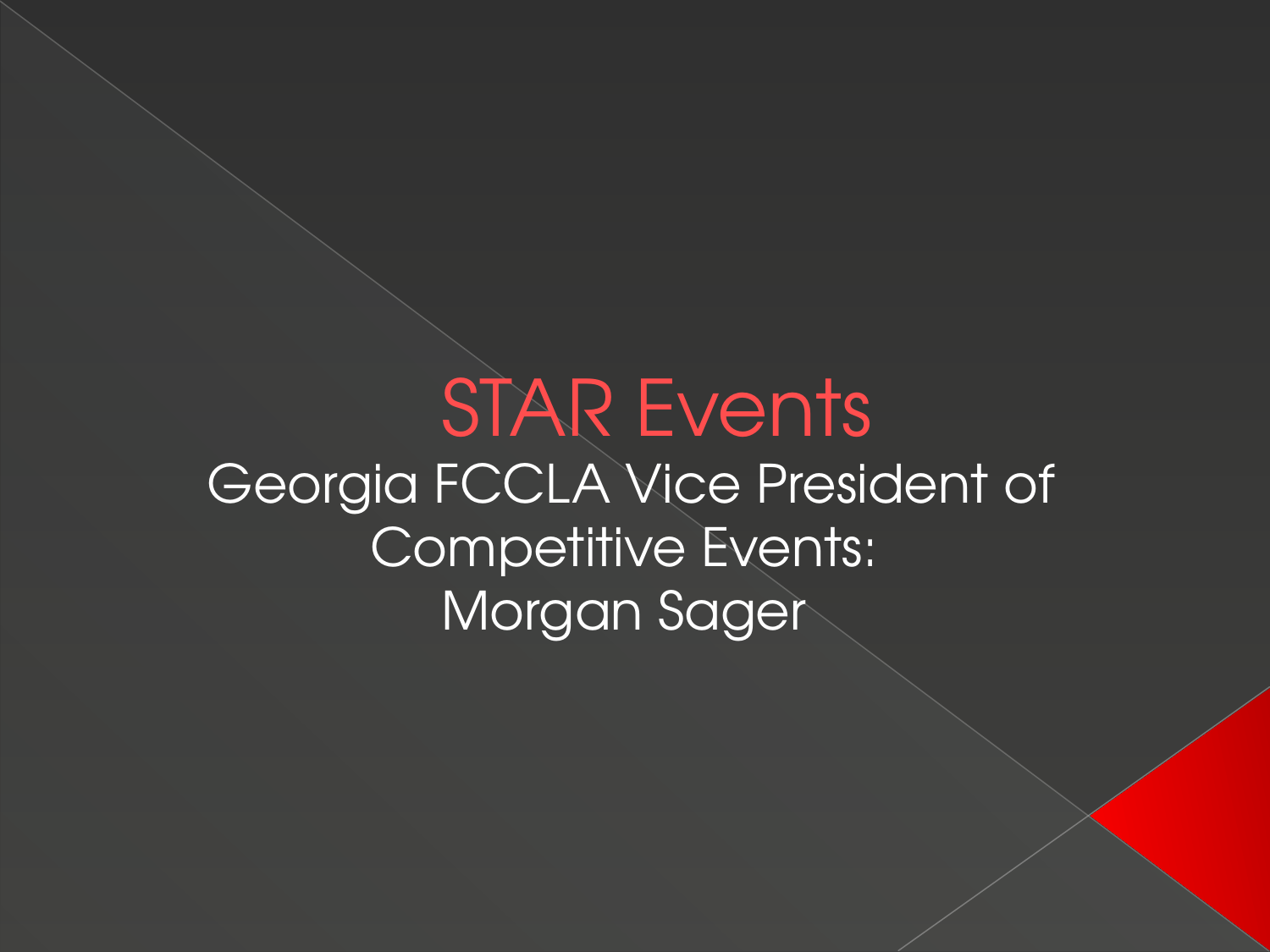

# STAR Events
Georgia FCCLA Vice President of Competitive Events:
Morgan Sager